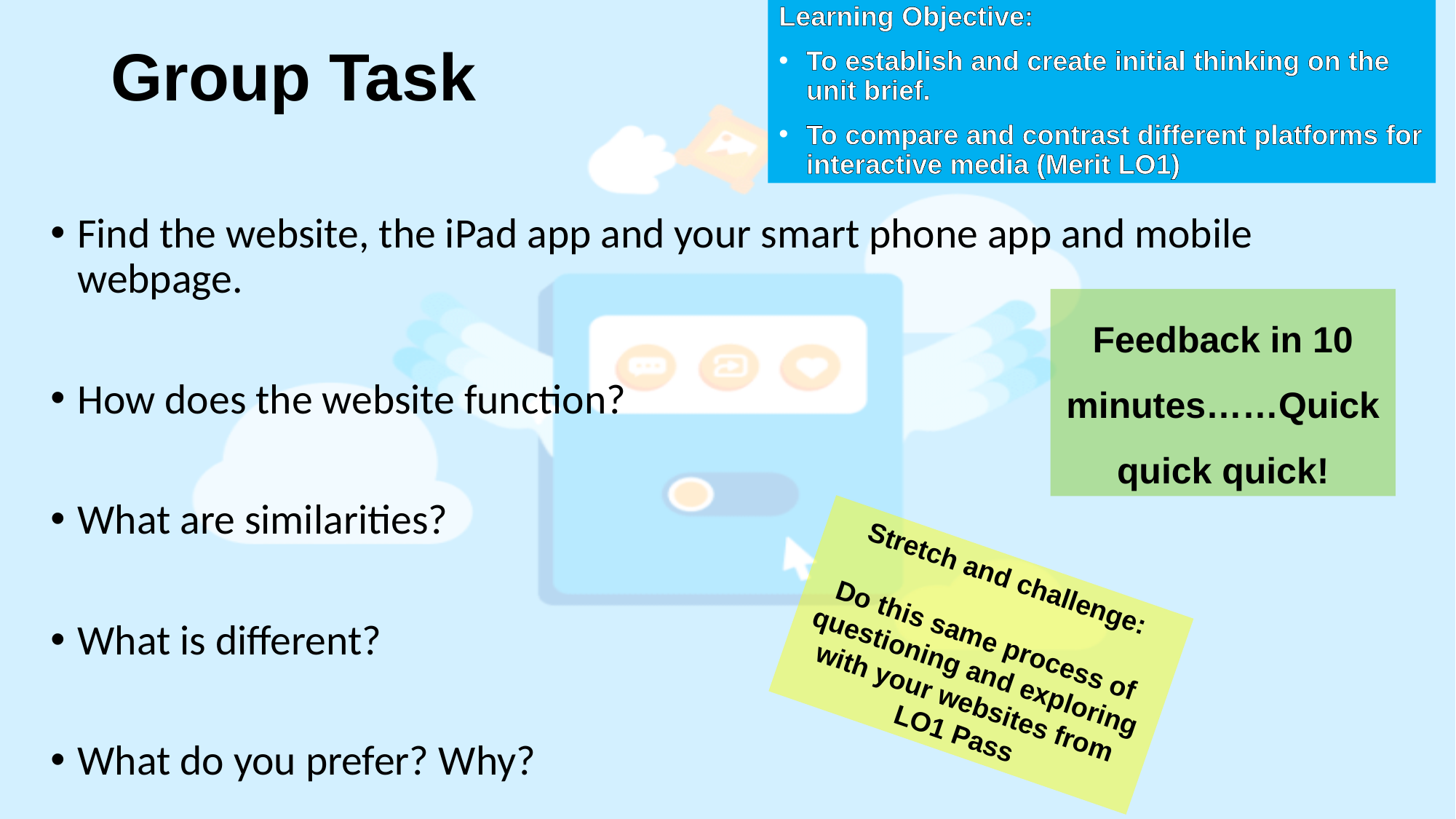

# Group Task
Learning Objective:
To establish and create initial thinking on the unit brief.
To compare and contrast different platforms for interactive media (Merit LO1)
Find the website, the iPad app and your smart phone app and mobile webpage.

How does the website function?

What are similarities?

What is different?

What do you prefer? Why?
Feedback in 10 minutes……Quick quick quick!
Stretch and challenge:

Do this same process of questioning and exploring with your websites from LO1 Pass